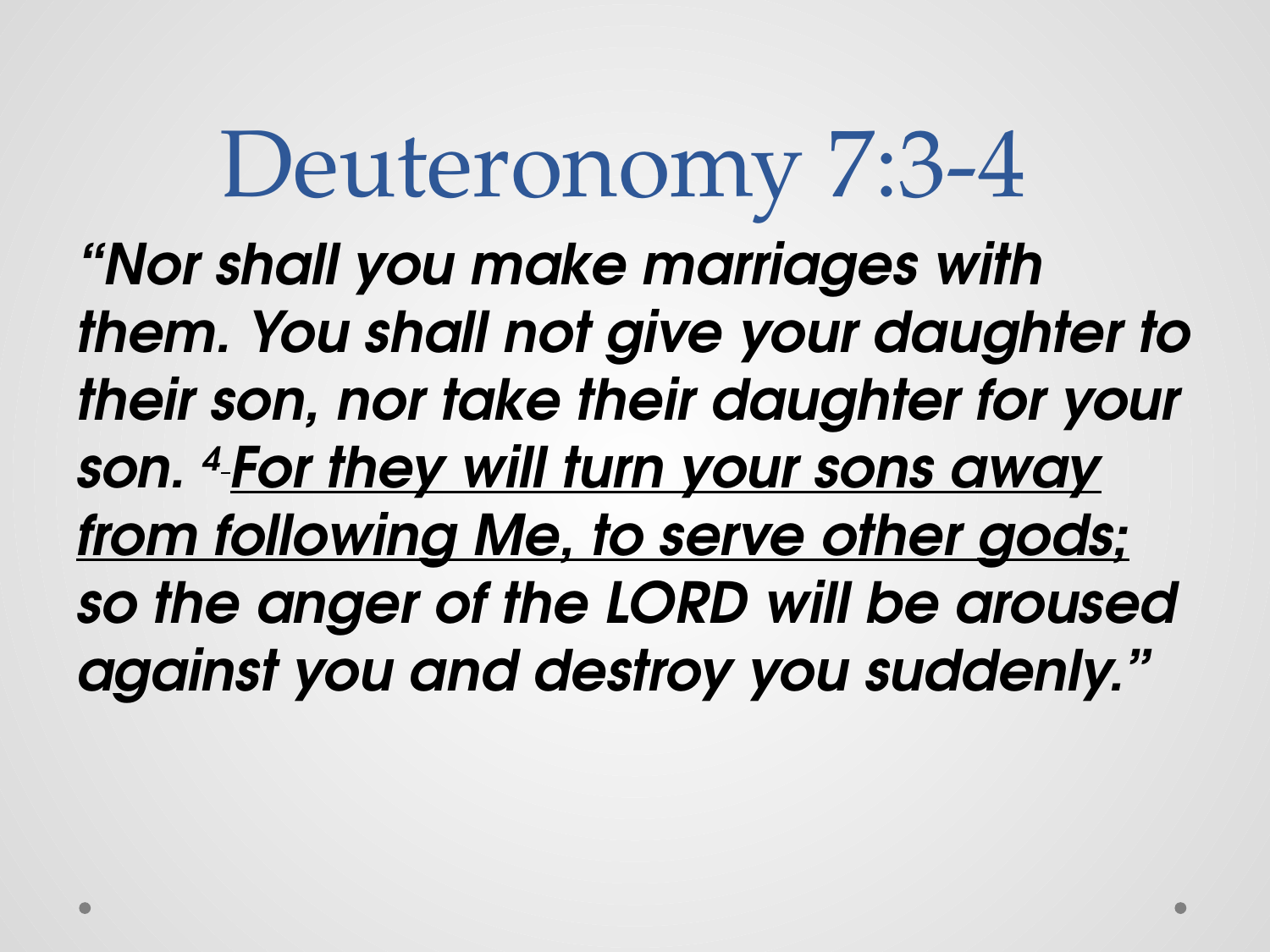

# Deuteronomy 7:3-4
“Nor shall you make marriages with them. You shall not give your daughter to their son, nor take their daughter for your son. 4 For they will turn your sons away from following Me, to serve other gods; so the anger of the Lord will be aroused against you and destroy you suddenly.”